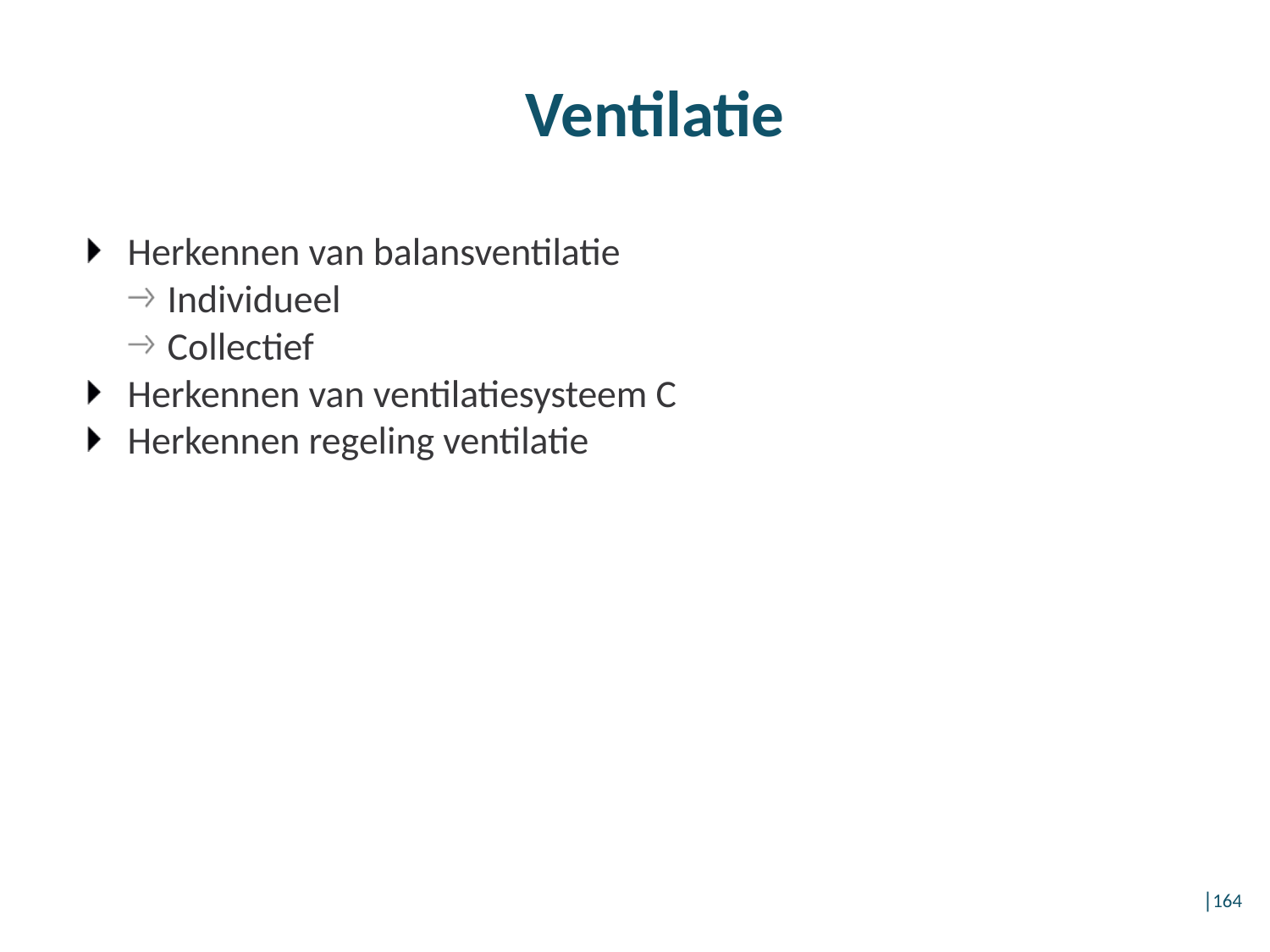

# Ventilatie
Herkennen van balansventilatie
Individueel
Collectief
Herkennen van ventilatiesysteem C
Herkennen regeling ventilatie
│164